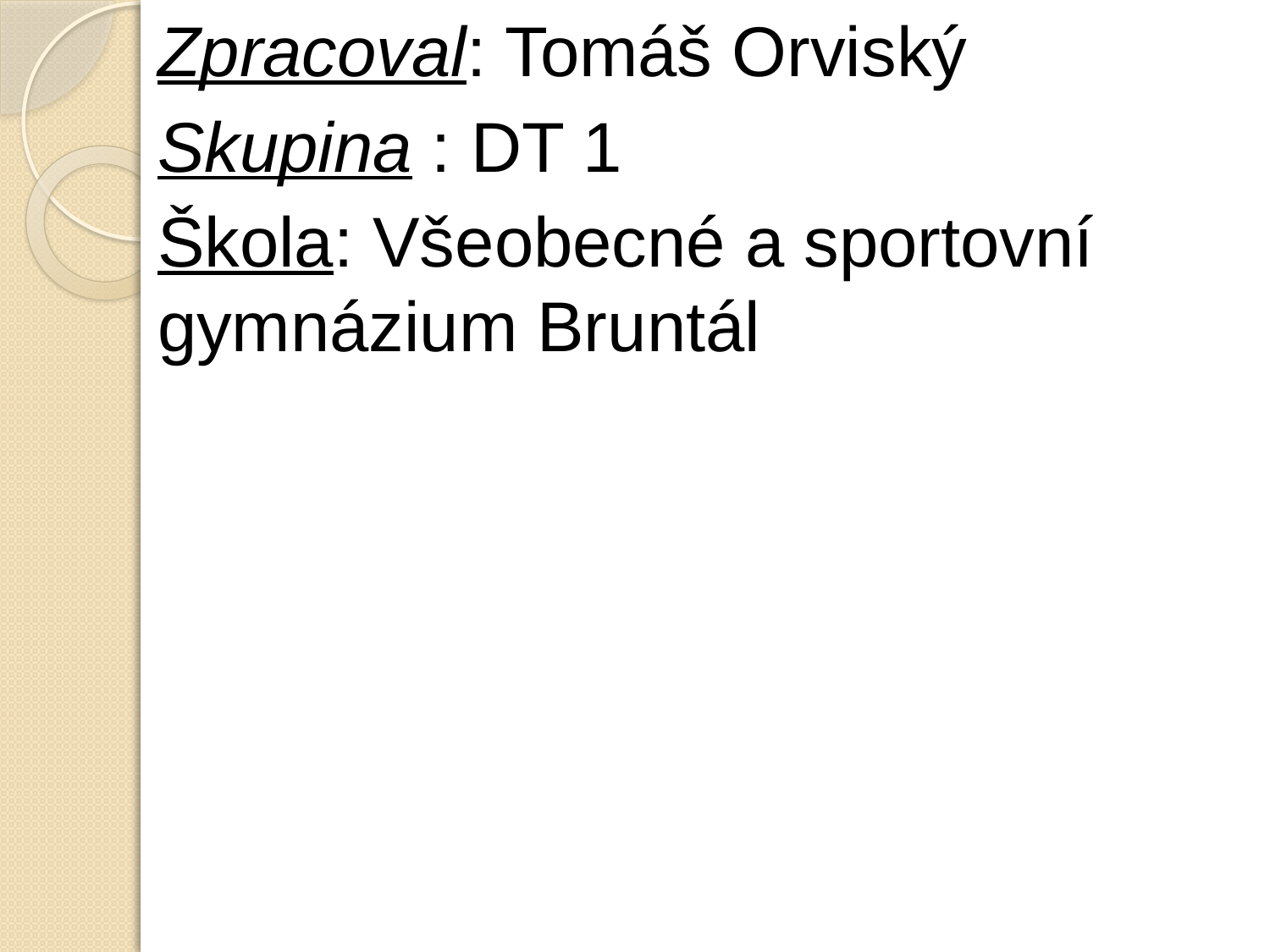

Zpracoval: Tomáš Orviský
Skupina : DT 1
Škola: Všeobecné a sportovní gymnázium Bruntál
# .